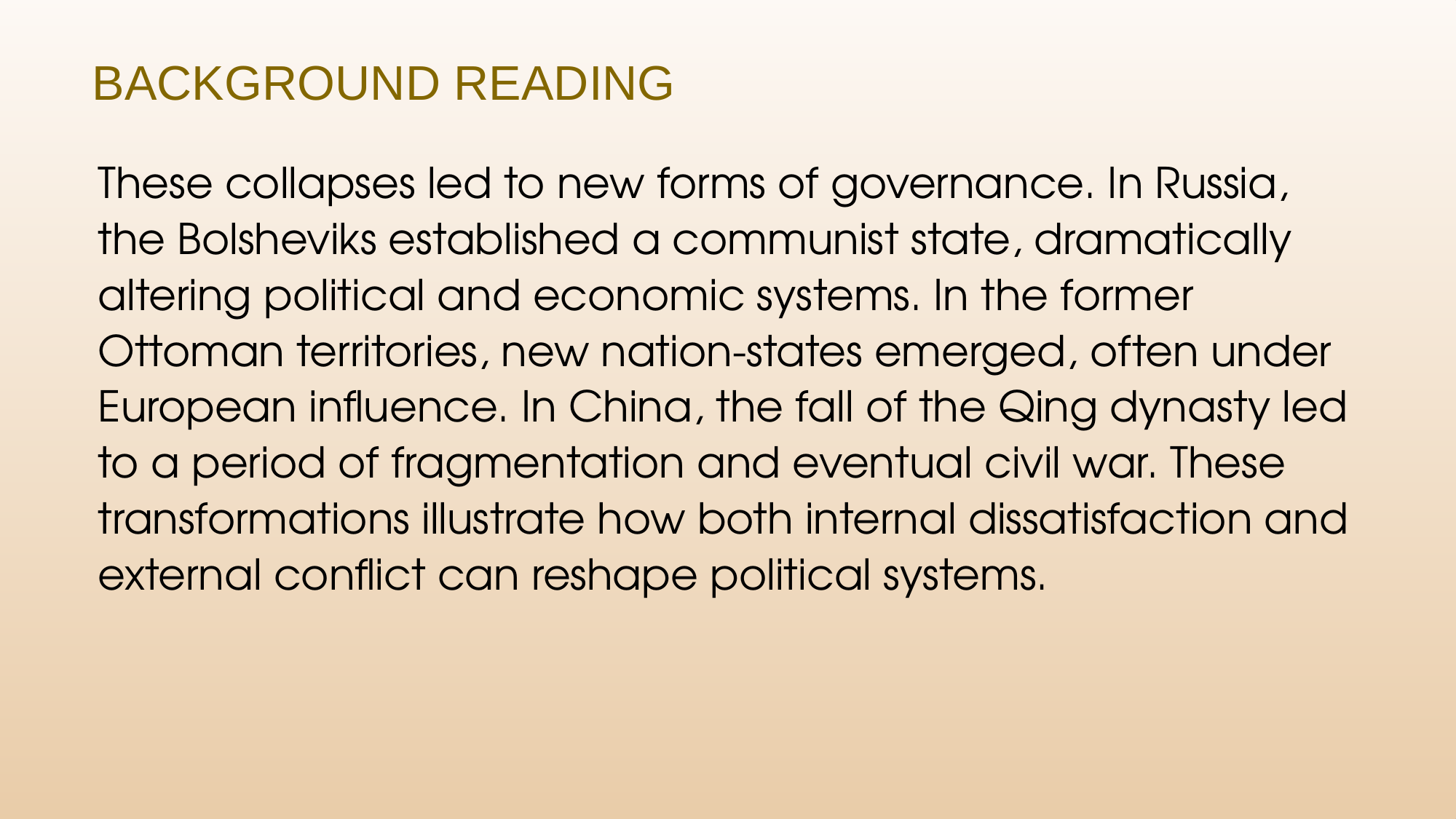

# Background Reading
These collapses led to new forms of governance. In Russia, the Bolsheviks established a communist state, dramatically altering political and economic systems. In the former Ottoman territories, new nation-states emerged, often under European influence. In China, the fall of the Qing dynasty led to a period of fragmentation and eventual civil war. These transformations illustrate how both internal dissatisfaction and external conflict can reshape political systems.